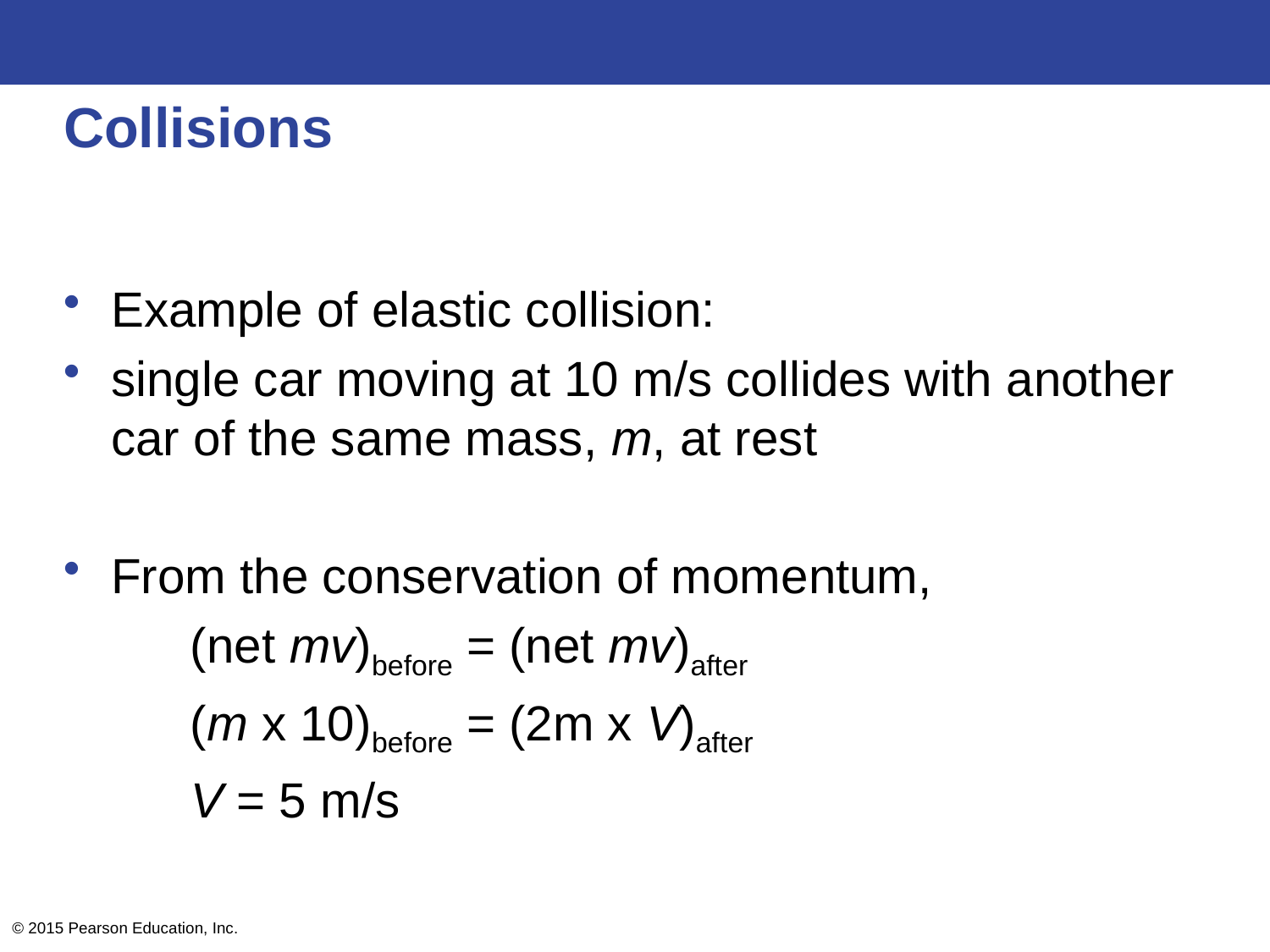

# Collisions
Example of elastic collision:
single car moving at 10 m/s collides with another car of the same mass, m, at rest

From the conservation of momentum,
	(net mv)before = (net mv)after
	(m x 10)before = (2m x V)after
	V = 5 m/s
© 2015 Pearson Education, Inc.